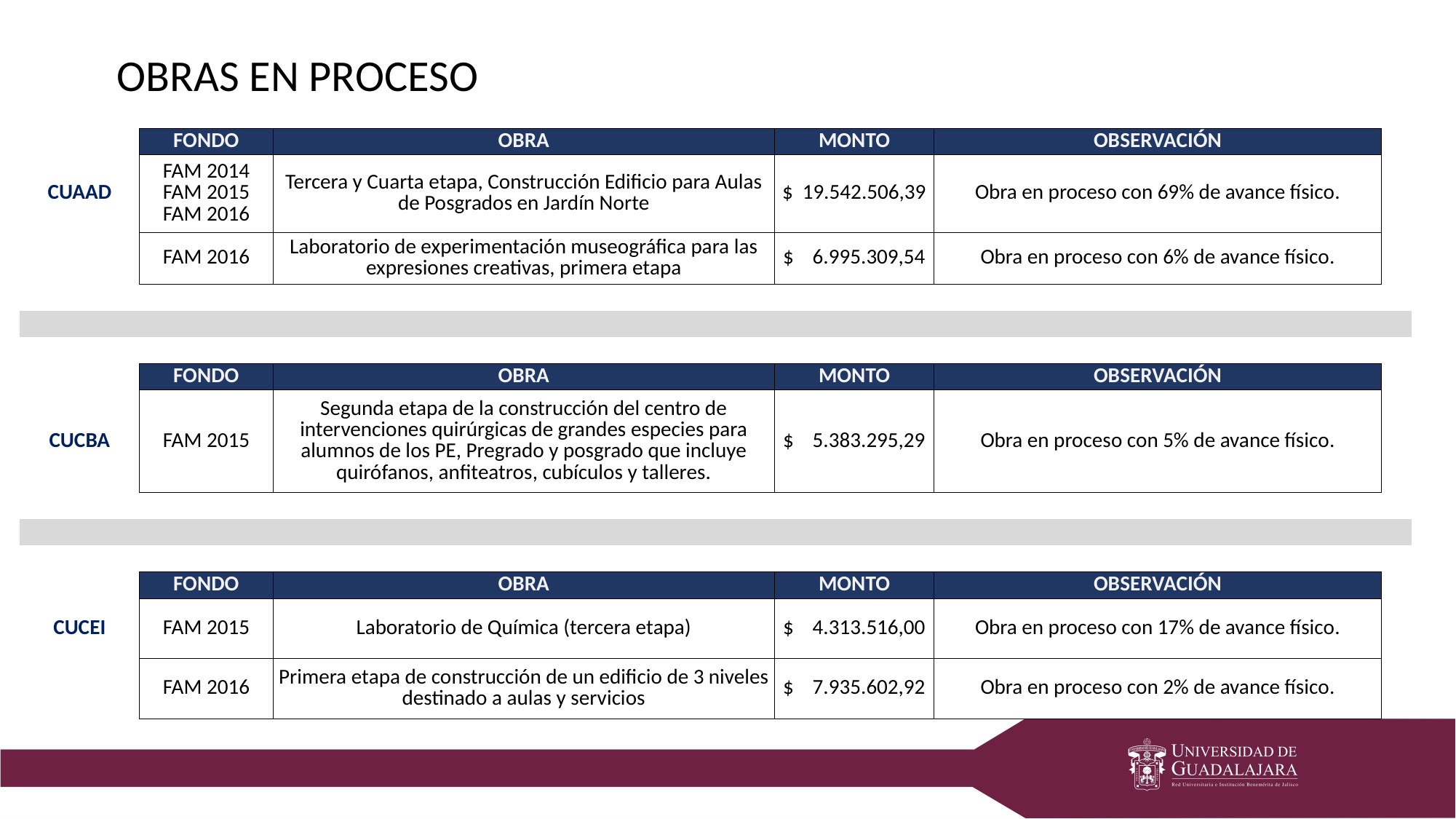

OBRAS EN PROCESO
|  | FONDO | OBRA | MONTO | OBSERVACIÓN |  |
| --- | --- | --- | --- | --- | --- |
| CUAAD | FAM 2014 FAM 2015 FAM 2016 | Tercera y Cuarta etapa, Construcción Edificio para Aulas de Posgrados en Jardín Norte | $ 19.542.506,39 | Obra en proceso con 69% de avance físico. |  |
|  | FAM 2016 | Laboratorio de experimentación museográfica para las expresiones creativas, primera etapa | $ 6.995.309,54 | Obra en proceso con 6% de avance físico. |  |
|  |  |  |  |  |  |
|  |  |  |  |  |  |
|  |  |  |  |  |  |
|  | FONDO | OBRA | MONTO | OBSERVACIÓN |  |
| CUCBA | FAM 2015 | Segunda etapa de la construcción del centro de intervenciones quirúrgicas de grandes especies para alumnos de los PE, Pregrado y posgrado que incluye quirófanos, anfiteatros, cubículos y talleres. | $ 5.383.295,29 | Obra en proceso con 5% de avance físico. |  |
|  |  |  |  |  |  |
|  |  |  |  |  |  |
|  |  |  |  |  |  |
|  | FONDO | OBRA | MONTO | OBSERVACIÓN |  |
| CUCEI | FAM 2015 | Laboratorio de Química (tercera etapa) | $ 4.313.516,00 | Obra en proceso con 17% de avance físico. |  |
|  | FAM 2016 | Primera etapa de construcción de un edificio de 3 niveles destinado a aulas y servicios | $ 7.935.602,92 | Obra en proceso con 2% de avance físico. |  |
|  |  |  |  |  |  |